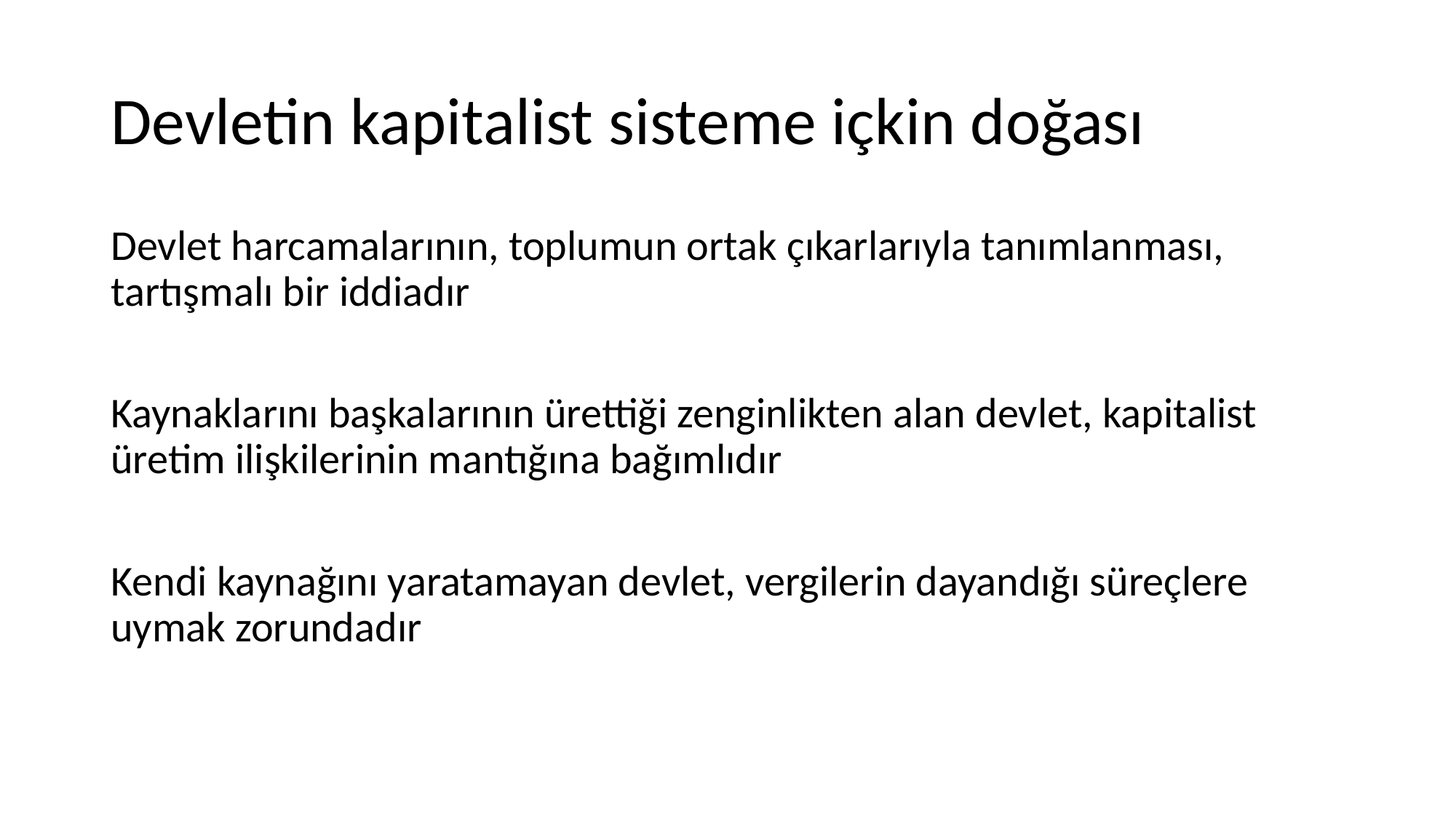

# Devletin kapitalist sisteme içkin doğası
Devlet harcamalarının, toplumun ortak çıkarlarıyla tanımlanması, tartışmalı bir iddiadır

Kaynaklarını başkalarının ürettiği zenginlikten alan devlet, kapitalist üretim ilişkilerinin mantığına bağımlıdır

Kendi kaynağını yaratamayan devlet, vergilerin dayandığı süreçlere uymak zorundadır